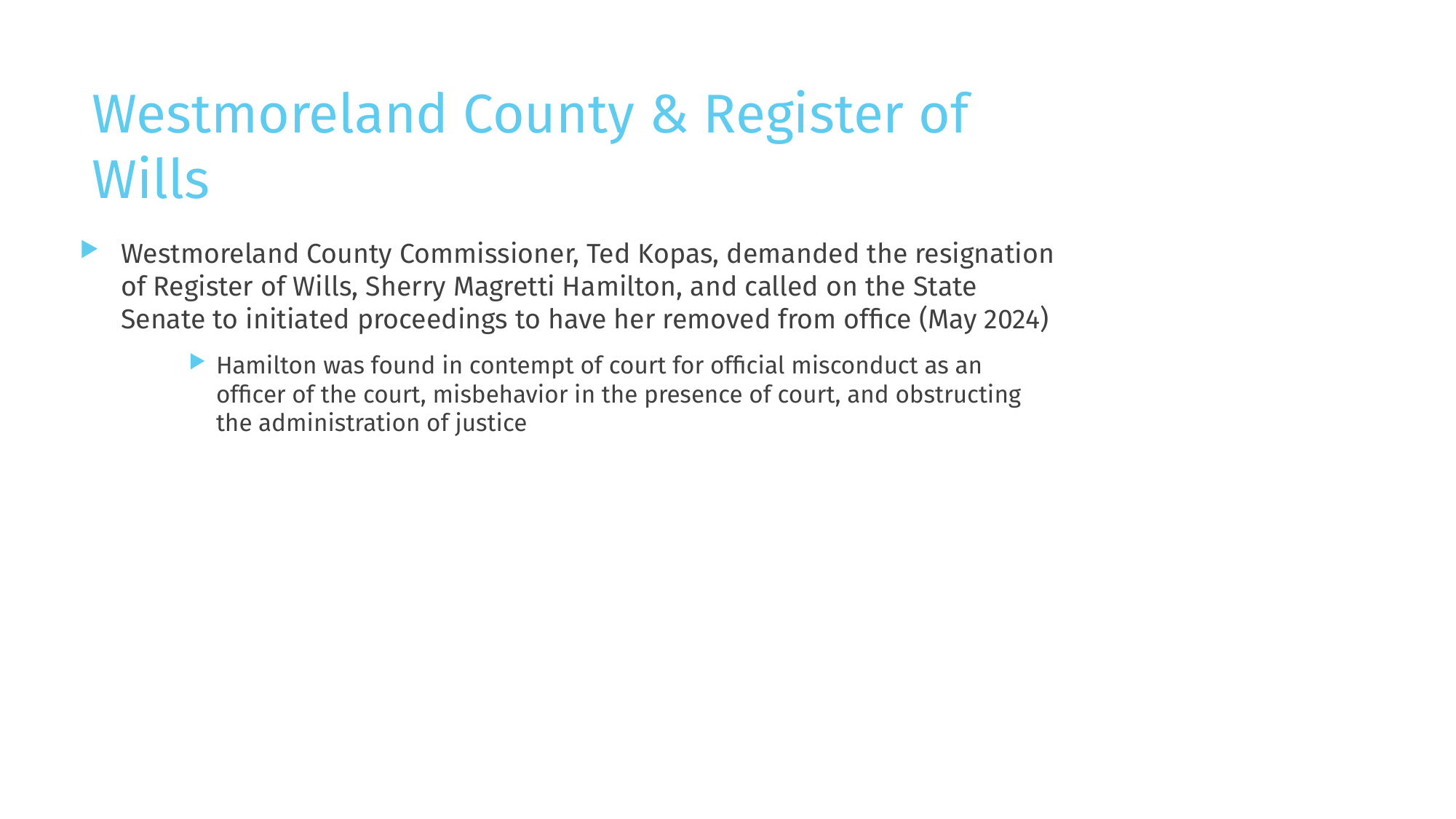

# Westmoreland County & Register of Wills
Westmoreland County Commissioner, Ted Kopas, demanded the resignation of Register of Wills, Sherry Magretti Hamilton, and called on the State Senate to initiated proceedings to have her removed from office (May 2024)
Hamilton was found in contempt of court for official misconduct as an officer of the court, misbehavior in the presence of court, and obstructing the administration of justice